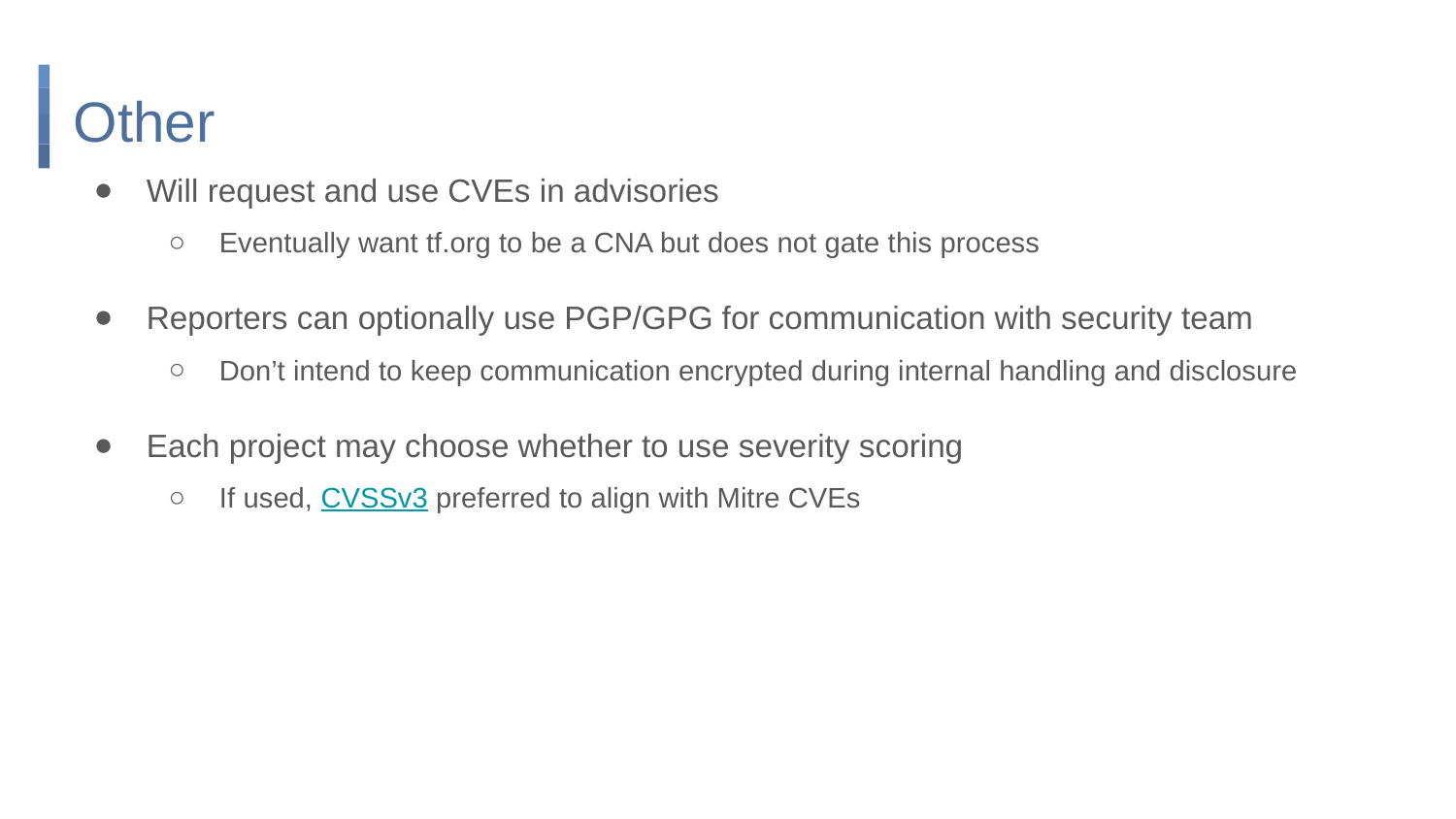

# Other
Will request and use CVEs in advisories
Eventually want tf.org to be a CNA but does not gate this process

Reporters can optionally use PGP/GPG for communication with security team
Don’t intend to keep communication encrypted during internal handling and disclosure

Each project may choose whether to use severity scoring
If used, CVSSv3 preferred to align with Mitre CVEs